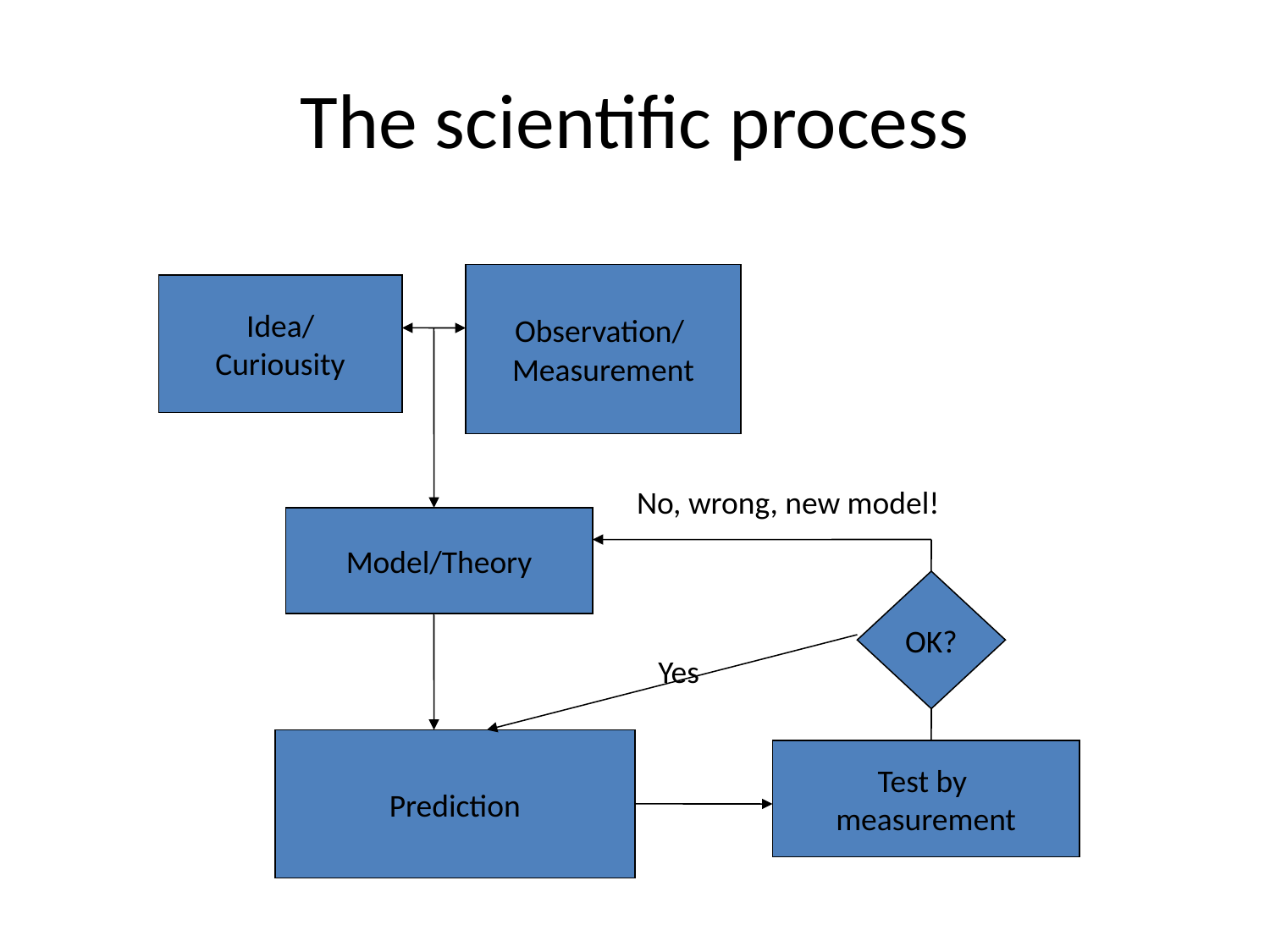

# The scientific process
Observation/
Measurement
Idea/
Curiousity

No, wrong, new model!
Model/Theory

OK?

Yes

Prediction
Test by
measurement